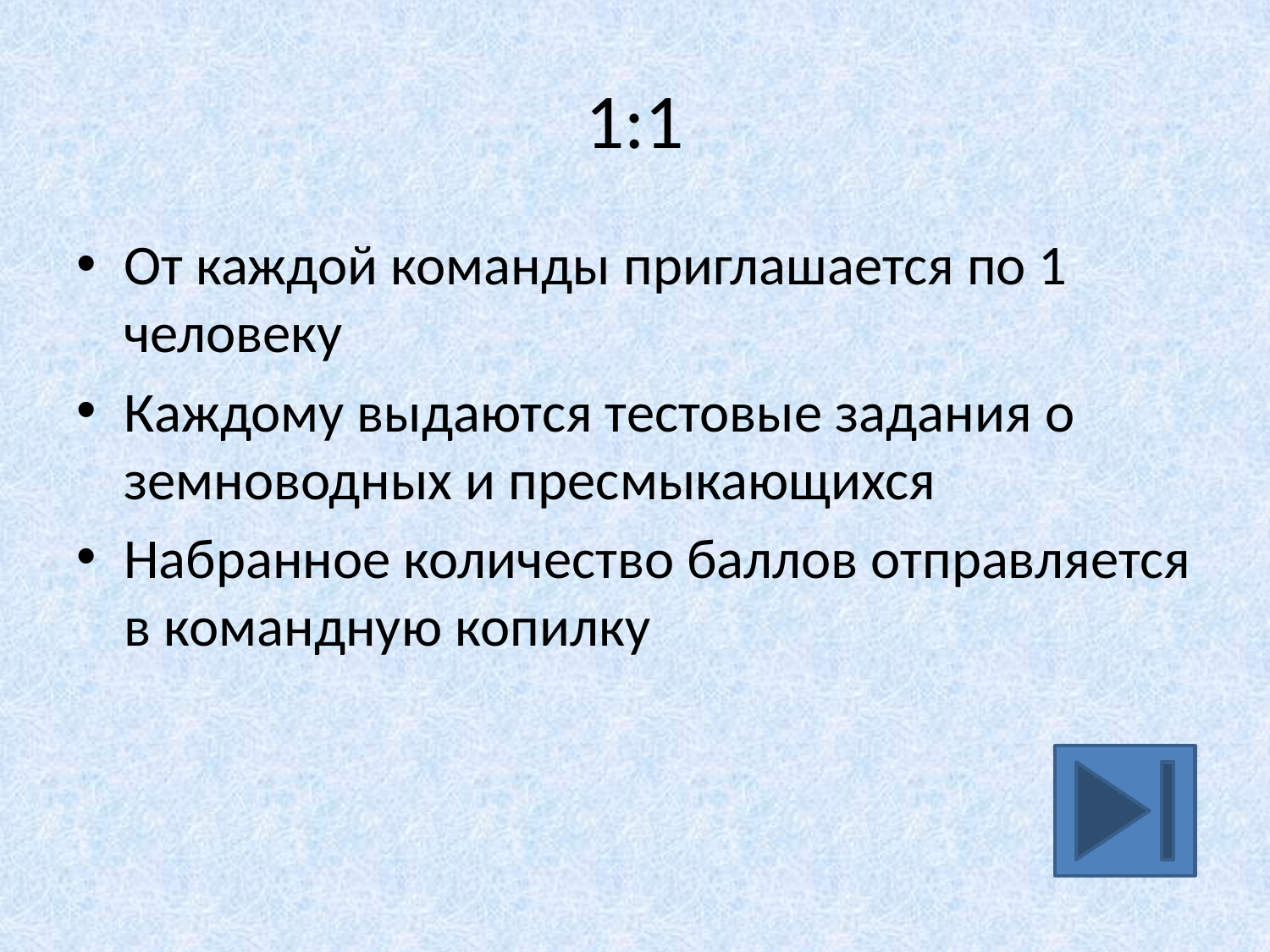

# 1:1
От каждой команды приглашается по 1 человеку
Каждому выдаются тестовые задания о земноводных и пресмыкающихся
Набранное количество баллов отправляется в командную копилку